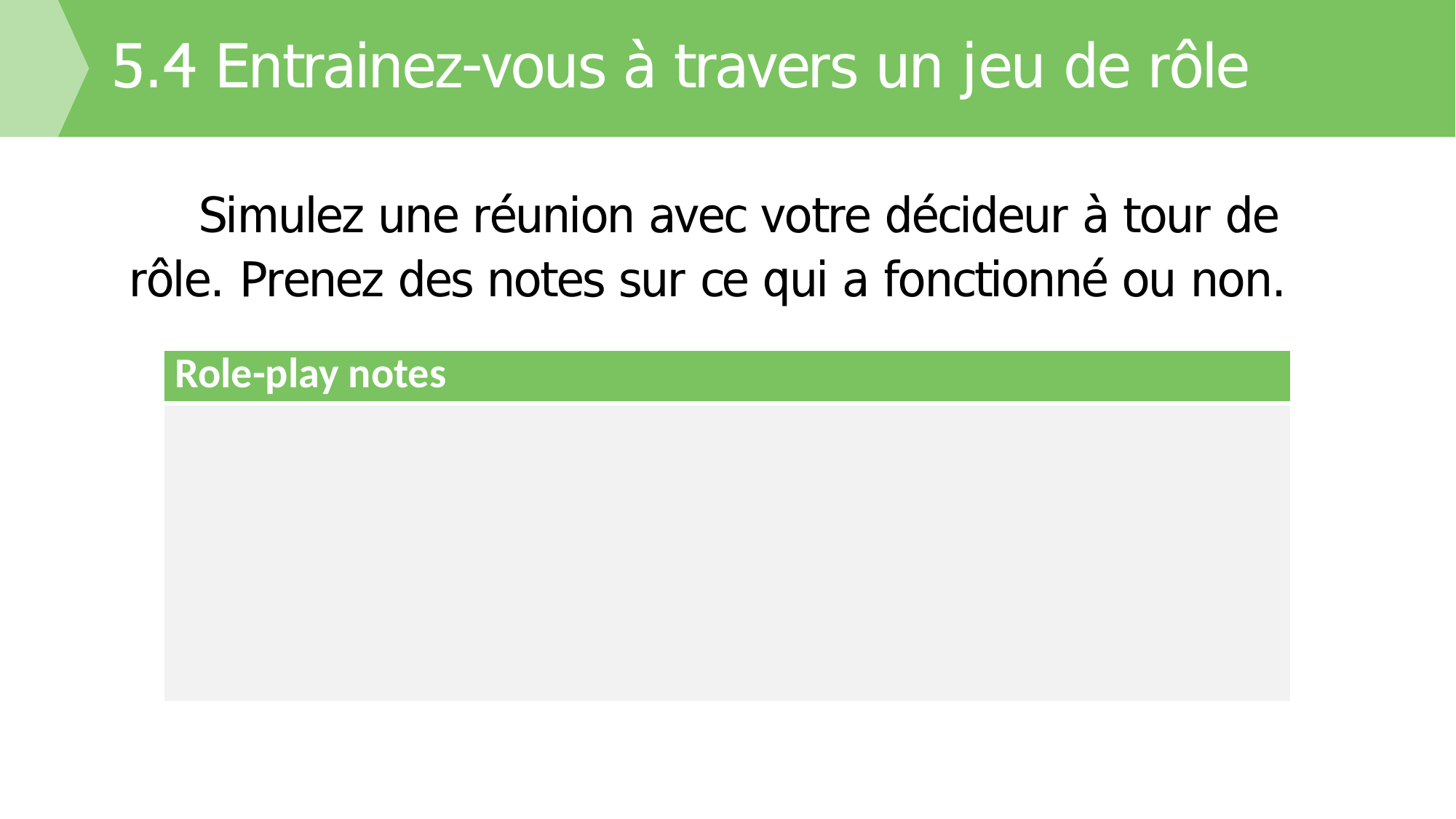

# 5.4 Entrainez-vous à travers un jeu de rôle
Simulez une réunion avec votre décideur à tour de rôle. Prenez des notes sur ce qui a fonctionné ou non.
| Role-play notes |
| --- |
|  |